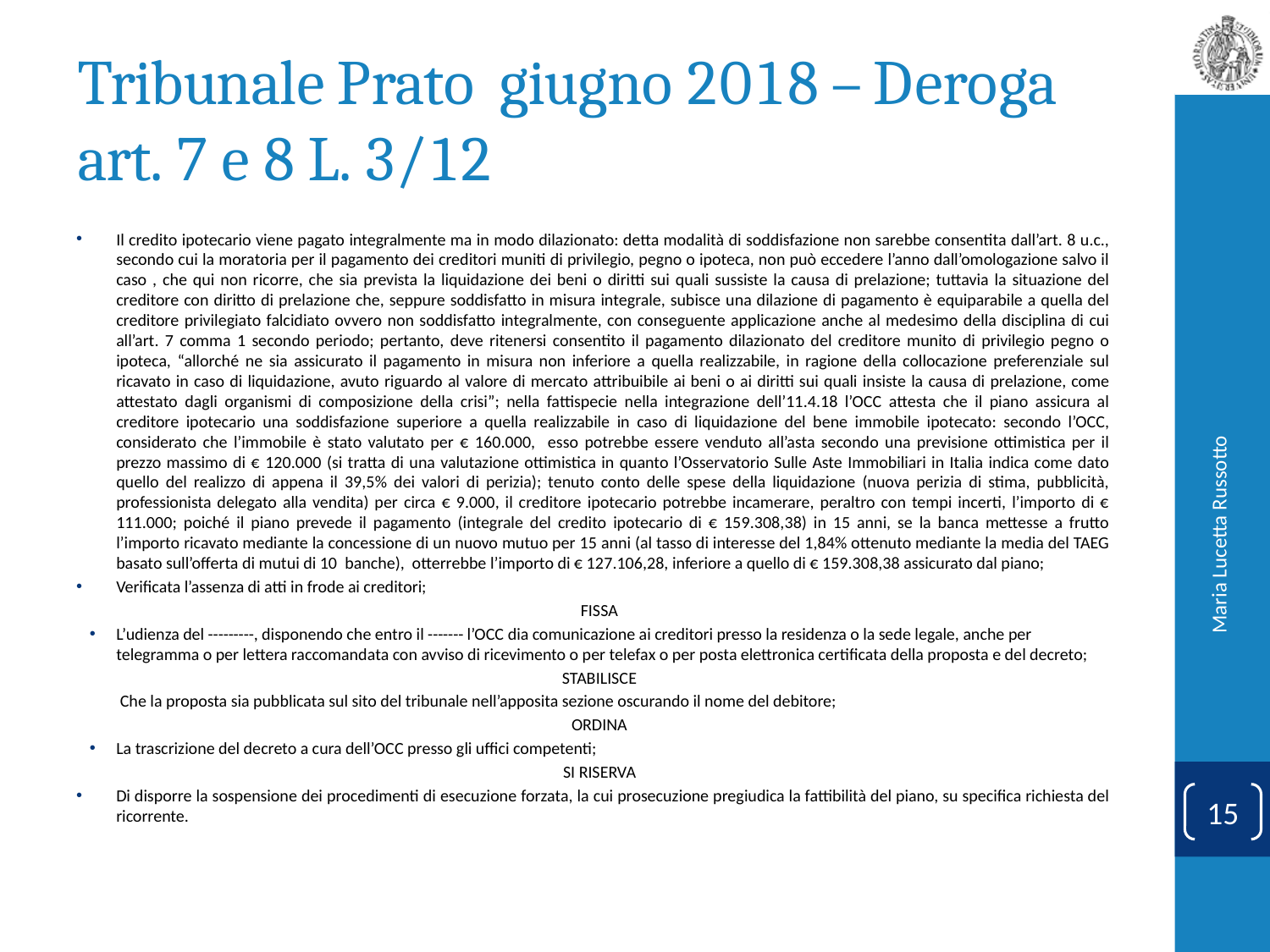

# Tribunale Prato  giugno 2018 – Deroga art. 7 e 8 L. 3/12
Il credito ipotecario viene pagato integralmente ma in modo dilazionato: detta modalità di soddisfazione non sarebbe consentita dall’art. 8 u.c., secondo cui la moratoria per il pagamento dei creditori muniti di privilegio, pegno o ipoteca, non può eccedere l’anno dall’omologazione salvo il caso , che qui non ricorre, che sia prevista la liquidazione dei beni o diritti sui quali sussiste la causa di prelazione; tuttavia la situazione del creditore con diritto di prelazione che, seppure soddisfatto in misura integrale, subisce una dilazione di pagamento è equiparabile a quella del creditore privilegiato falcidiato ovvero non soddisfatto integralmente, con conseguente applicazione anche al medesimo della disciplina di cui all’art. 7 comma 1 secondo periodo; pertanto, deve ritenersi consentito il pagamento dilazionato del creditore munito di privilegio pegno o ipoteca, “allorché ne sia assicurato il pagamento in misura non inferiore a quella realizzabile, in ragione della collocazione preferenziale sul ricavato in caso di liquidazione, avuto riguardo al valore di mercato attribuibile ai beni o ai diritti sui quali insiste la causa di prelazione, come attestato dagli organismi di composizione della crisi”; nella fattispecie nella integrazione dell’11.4.18 l’OCC attesta che il piano assicura al creditore ipotecario una soddisfazione superiore a quella realizzabile in caso di liquidazione del bene immobile ipotecato: secondo l’OCC, considerato che l’immobile è stato valutato per € 160.000,  esso potrebbe essere venduto all’asta secondo una previsione ottimistica per il prezzo massimo di € 120.000 (si tratta di una valutazione ottimistica in quanto l’Osservatorio Sulle Aste Immobiliari in Italia indica come dato quello del realizzo di appena il 39,5% dei valori di perizia); tenuto conto delle spese della liquidazione (nuova perizia di stima, pubblicità, professionista delegato alla vendita) per circa € 9.000, il creditore ipotecario potrebbe incamerare, peraltro con tempi incerti, l’importo di € 111.000; poiché il piano prevede il pagamento (integrale del credito ipotecario di € 159.308,38) in 15 anni, se la banca mettesse a frutto l’importo ricavato mediante la concessione di un nuovo mutuo per 15 anni (al tasso di interesse del 1,84% ottenuto mediante la media del TAEG basato sull’offerta di mutui di 10  banche),  otterrebbe l’importo di € 127.106,28, inferiore a quello di € 159.308,38 assicurato dal piano;
Verificata l’assenza di atti in frode ai creditori;
FISSA
L’udienza del ---------, disponendo che entro il ------- l’OCC dia comunicazione ai creditori presso la residenza o la sede legale, anche per telegramma o per lettera raccomandata con avviso di ricevimento o per telefax o per posta elettronica certificata della proposta e del decreto;
STABILISCE
        Che la proposta sia pubblicata sul sito del tribunale nell’apposita sezione oscurando il nome del debitore;
ORDINA
La trascrizione del decreto a cura dell’OCC presso gli uffici competenti;
SI RISERVA
Di disporre la sospensione dei procedimenti di esecuzione forzata, la cui prosecuzione pregiudica la fattibilità del piano, su specifica richiesta del ricorrente.

Maria Lucetta Russotto
15